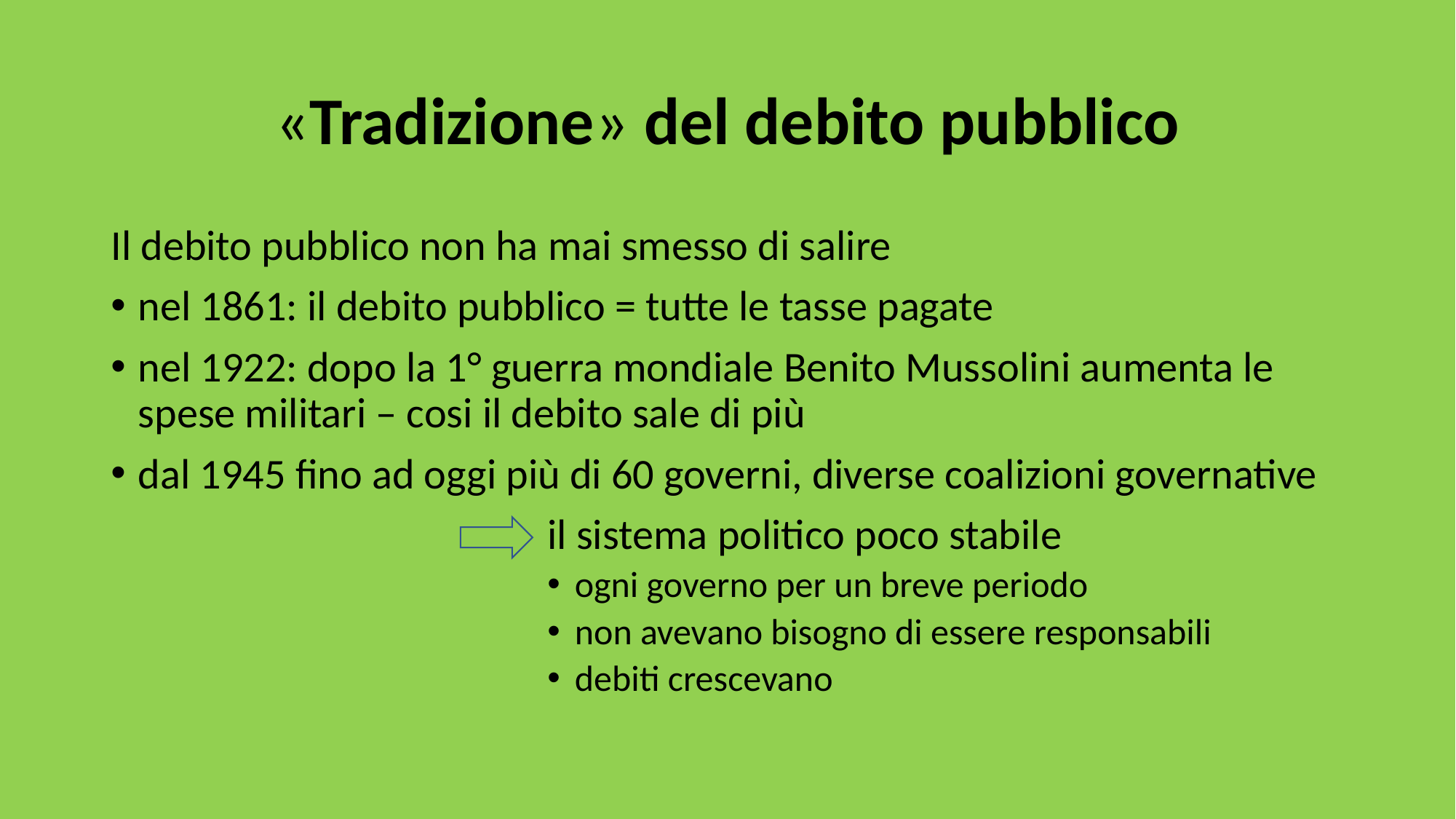

# «Tradizione» del debito pubblico
Il debito pubblico non ha mai smesso di salire
nel 1861: il debito pubblico = tutte le tasse pagate
nel 1922: dopo la 1° guerra mondiale Benito Mussolini aumenta le spese militari – cosi il debito sale di più
dal 1945 fino ad oggi più di 60 governi, diverse coalizioni governative
				il sistema politico poco stabile
ogni governo per un breve periodo
non avevano bisogno di essere responsabili
debiti crescevano